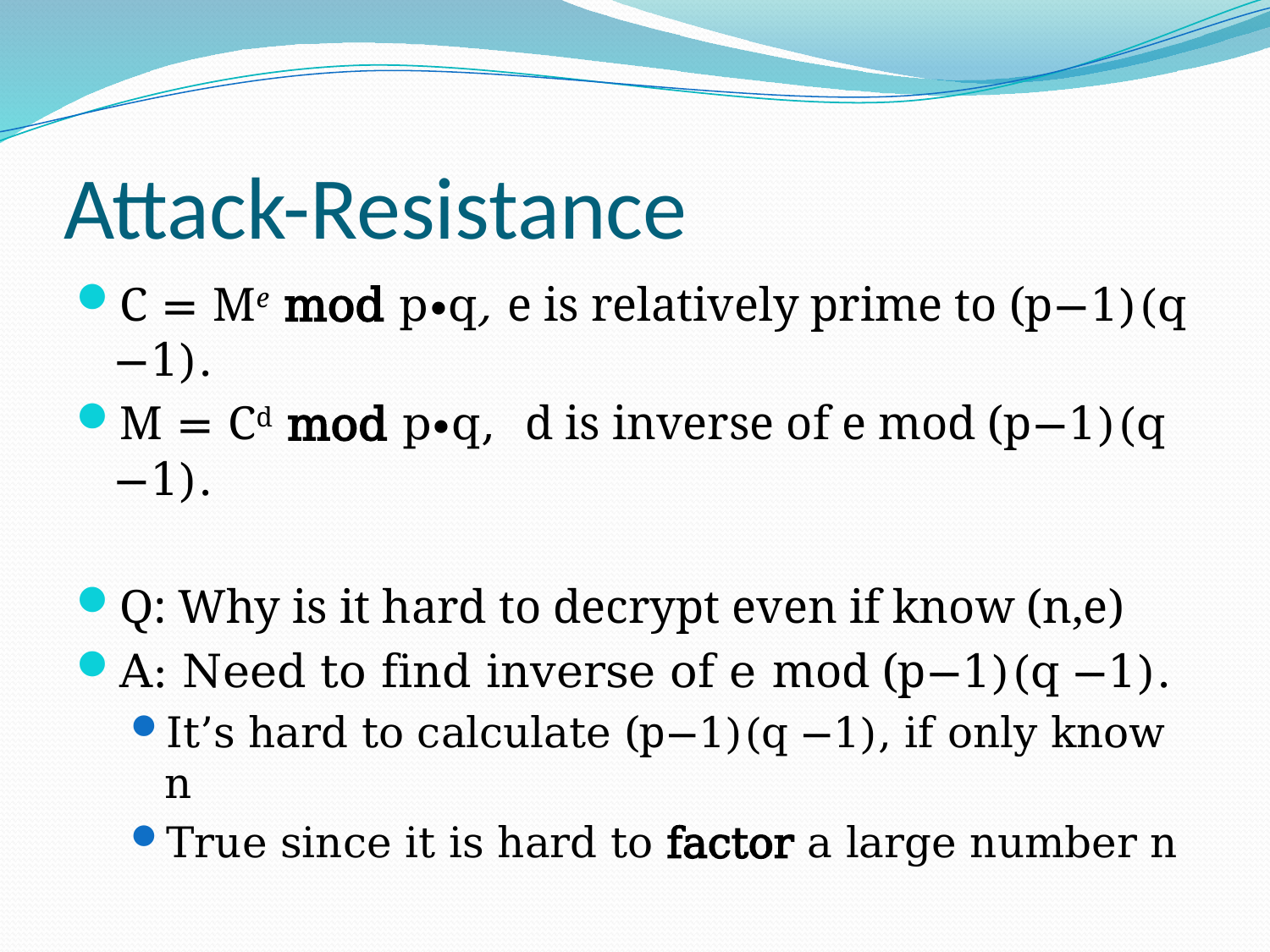

# Attack-Resistance
C = Me mod p∙q, e is relatively prime to (p−1)(q −1).
M = Cd mod p∙q,  d is inverse of e mod (p−1)(q −1).

Q: Why is it hard to decrypt even if know (n,e)
A: Need to find inverse of e mod (p−1)(q −1).
It’s hard to calculate (p−1)(q −1), if only know n
True since it is hard to factor a large number n